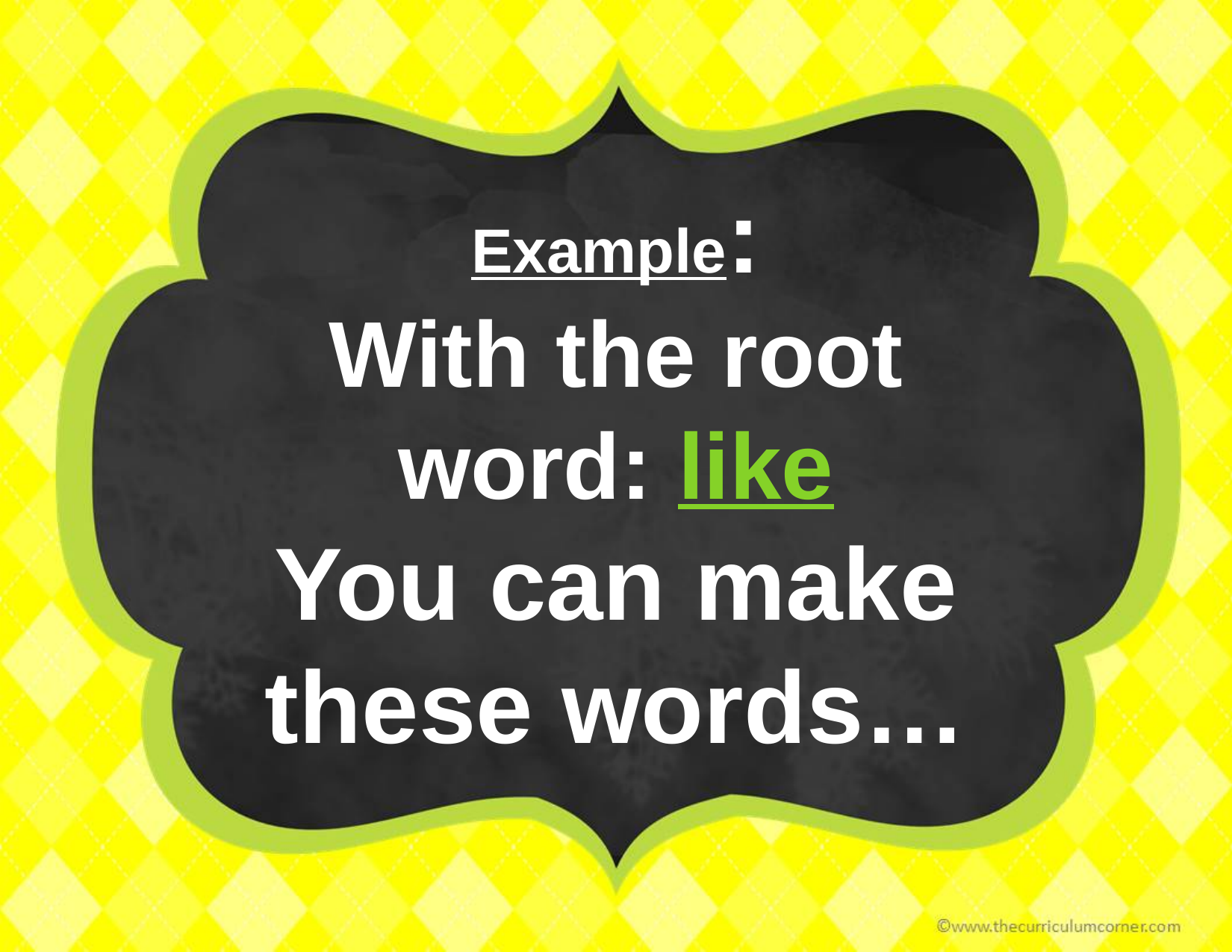

Example:
With the root word: like
You can make these words…